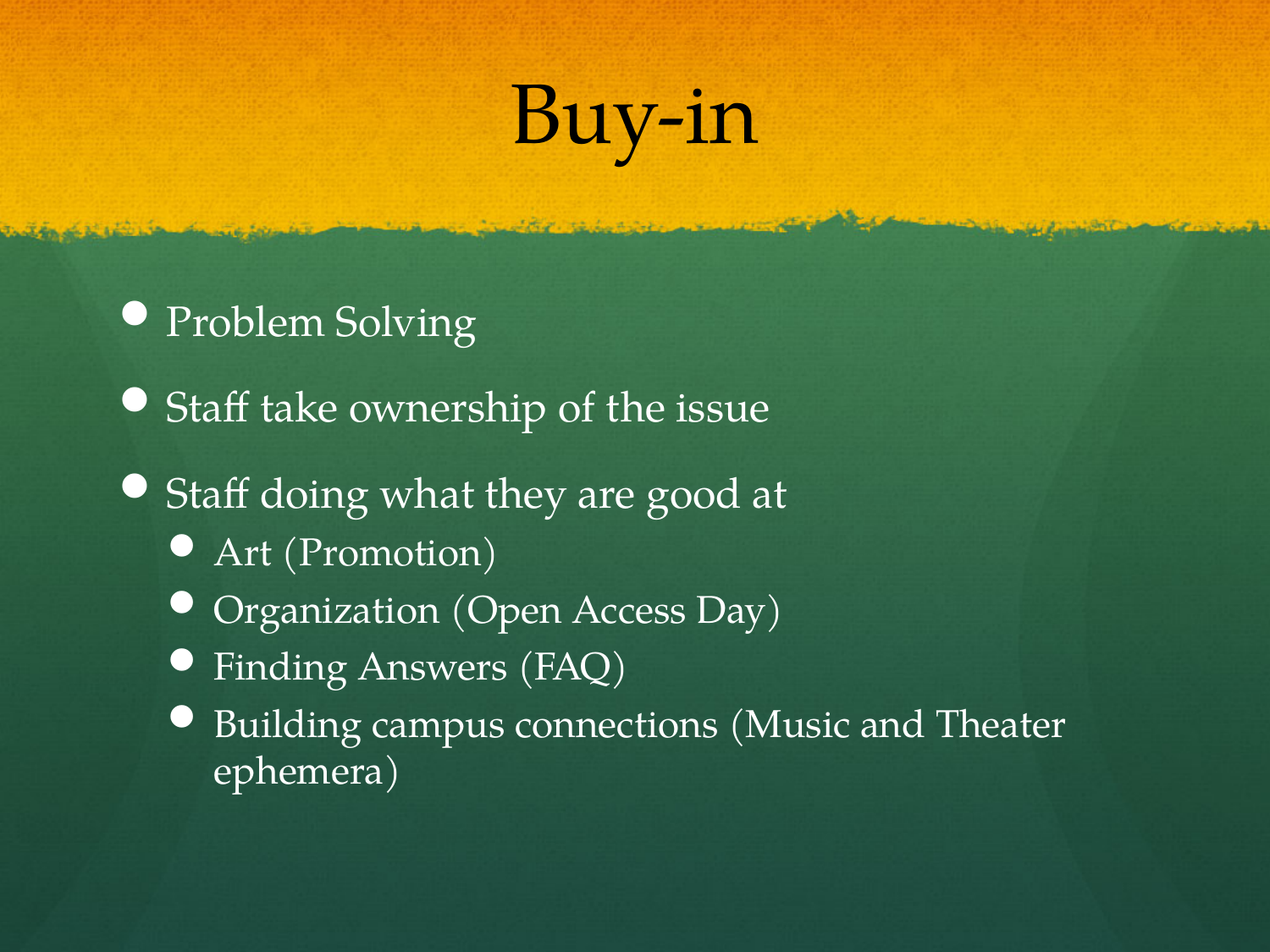

# Buy-in
Problem Solving
Staff take ownership of the issue
Staff doing what they are good at
Art (Promotion)
Organization (Open Access Day)
Finding Answers (FAQ)
Building campus connections (Music and Theater ephemera)